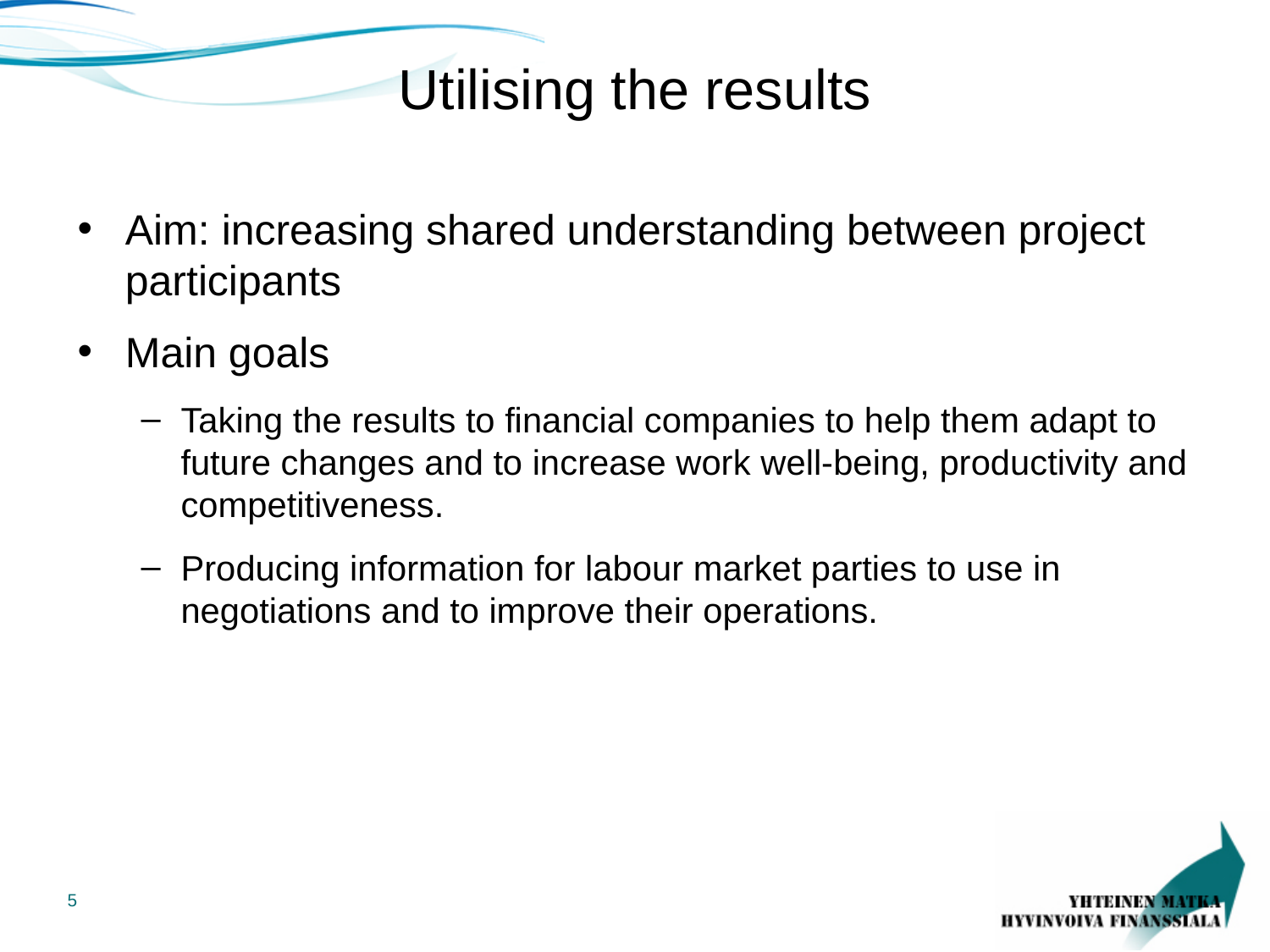

# Utilising the results
Aim: increasing shared understanding between project participants
Main goals
Taking the results to financial companies to help them adapt to future changes and to increase work well-being, productivity and competitiveness.
Producing information for labour market parties to use in negotiations and to improve their operations.
5